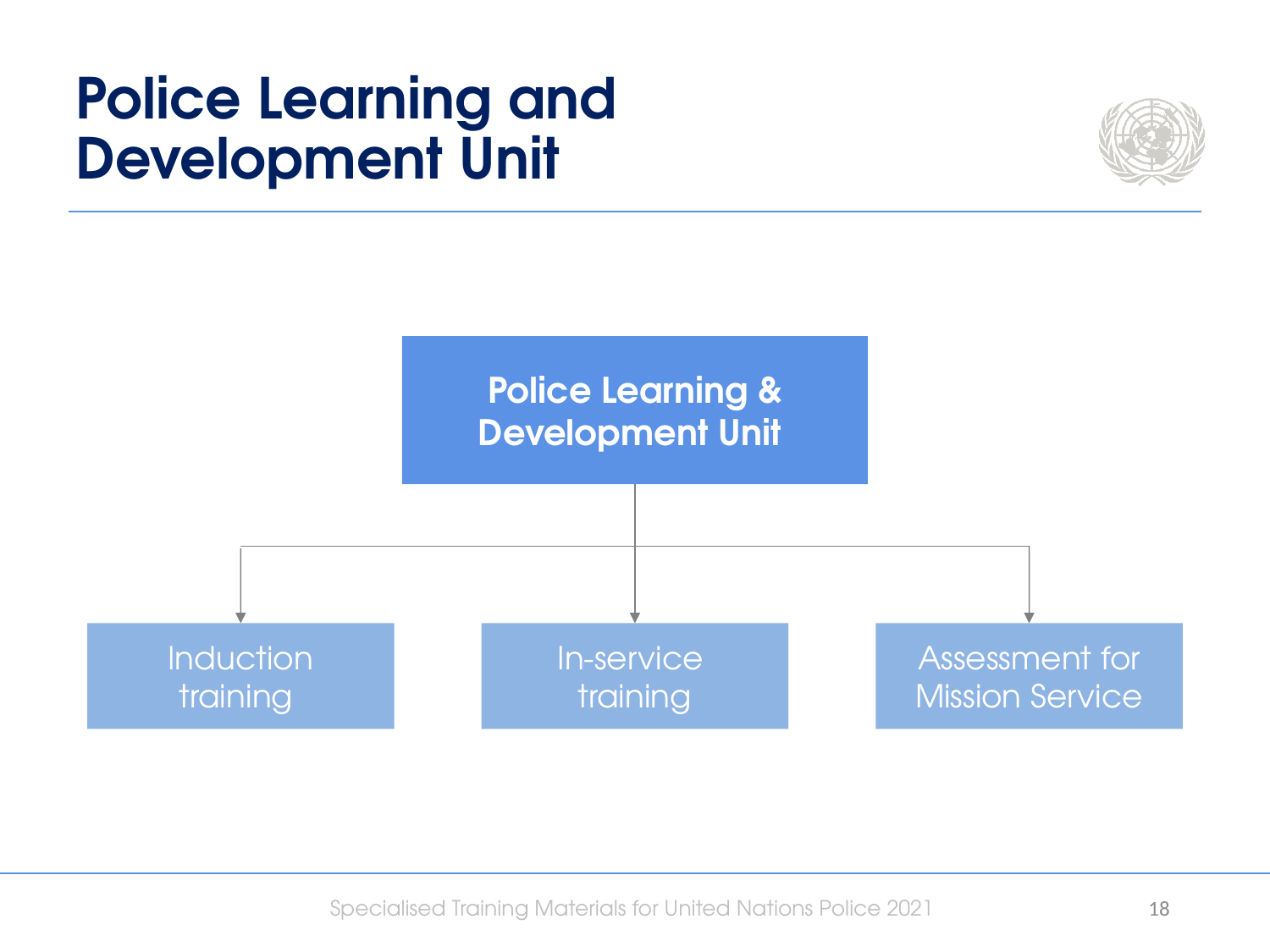

# Police Learning and Development Unit
Police Learning & Development Unit
Induction
training
In-service
training
Assessment for Mission Service
18